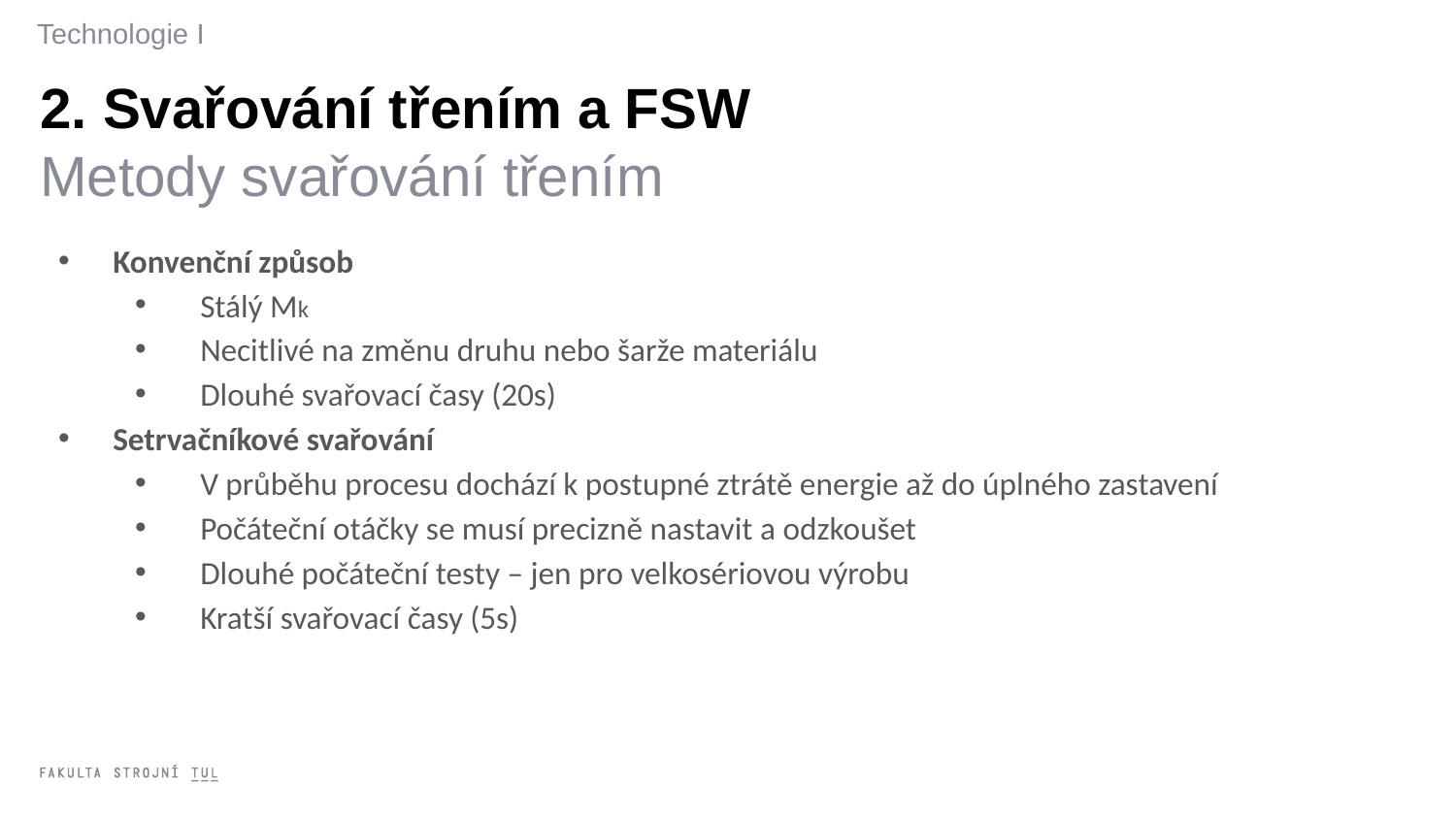

Technologie I
2. Svařování třením a FSW
Metody svařování třením
Konvenční způsob
Stálý Mk
Necitlivé na změnu druhu nebo šarže materiálu
Dlouhé svařovací časy (20s)
Setrvačníkové svařování
V průběhu procesu dochází k postupné ztrátě energie až do úplného zastavení
Počáteční otáčky se musí precizně nastavit a odzkoušet
Dlouhé počáteční testy – jen pro velkosériovou výrobu
Kratší svařovací časy (5s)